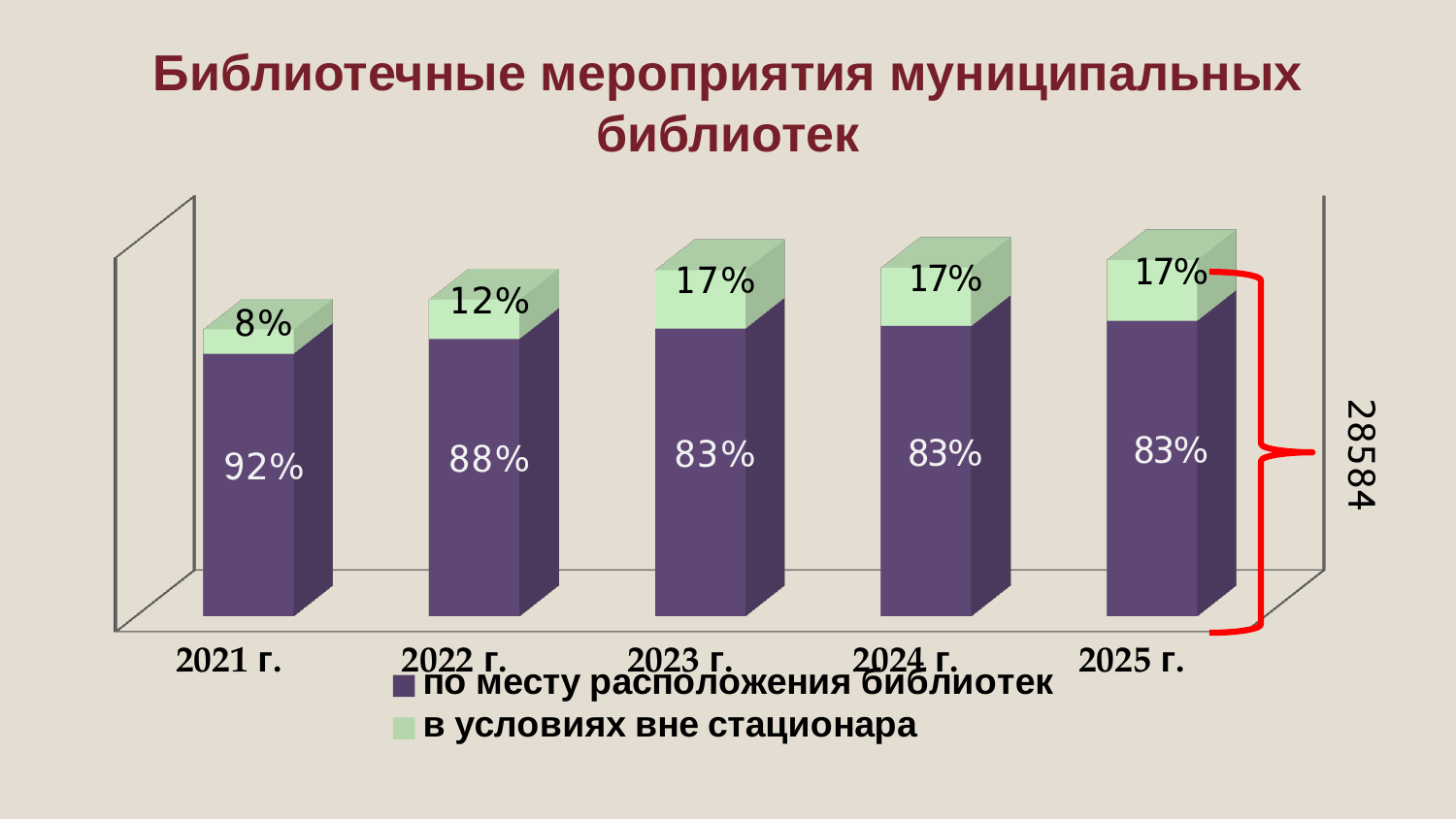

# Библиотечные мероприятия муниципальных библиотек

[unsupported chart]